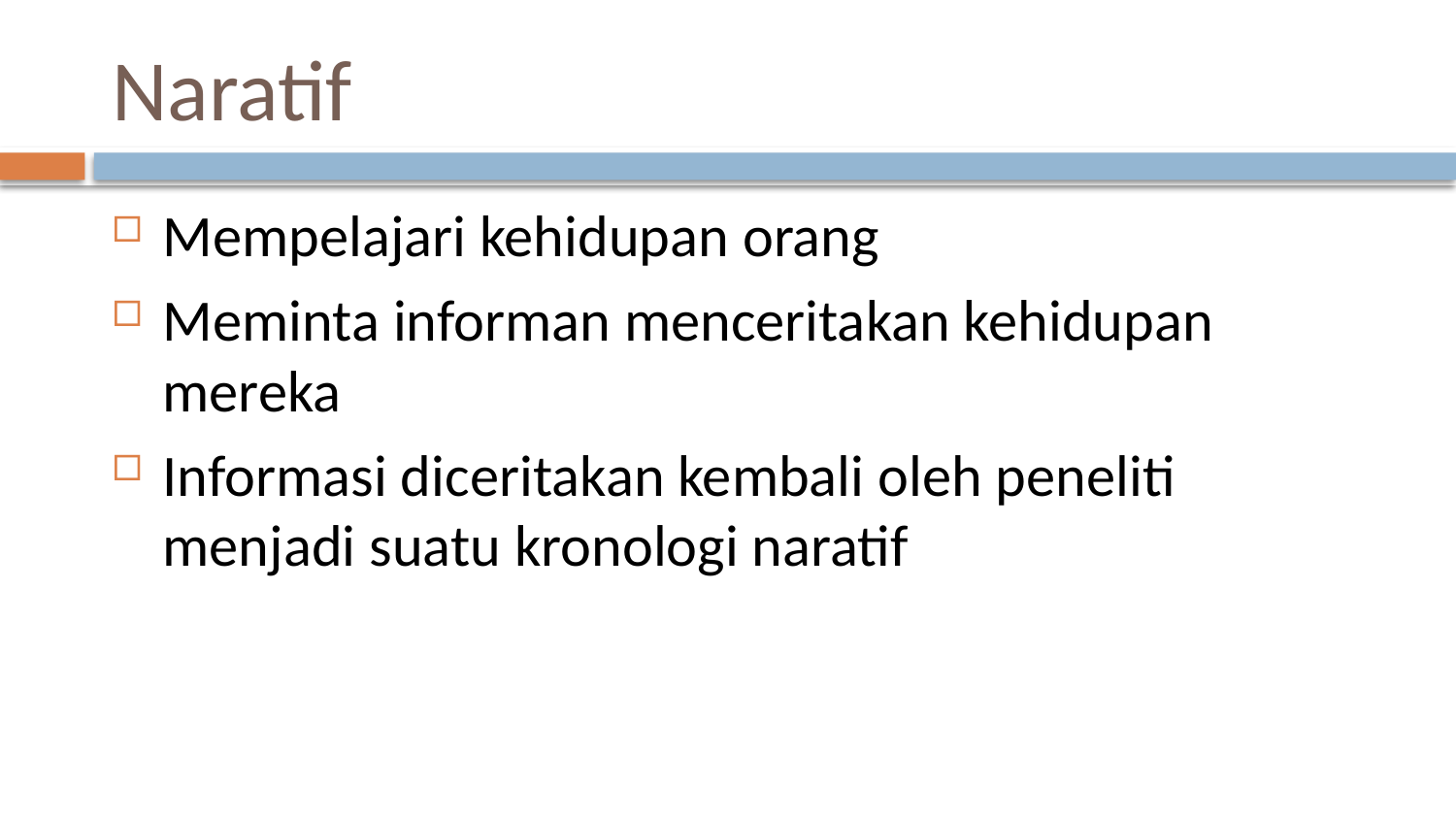

# Naratif
Mempelajari kehidupan orang
Meminta informan menceritakan kehidupan mereka
Informasi diceritakan kembali oleh peneliti menjadi suatu kronologi naratif